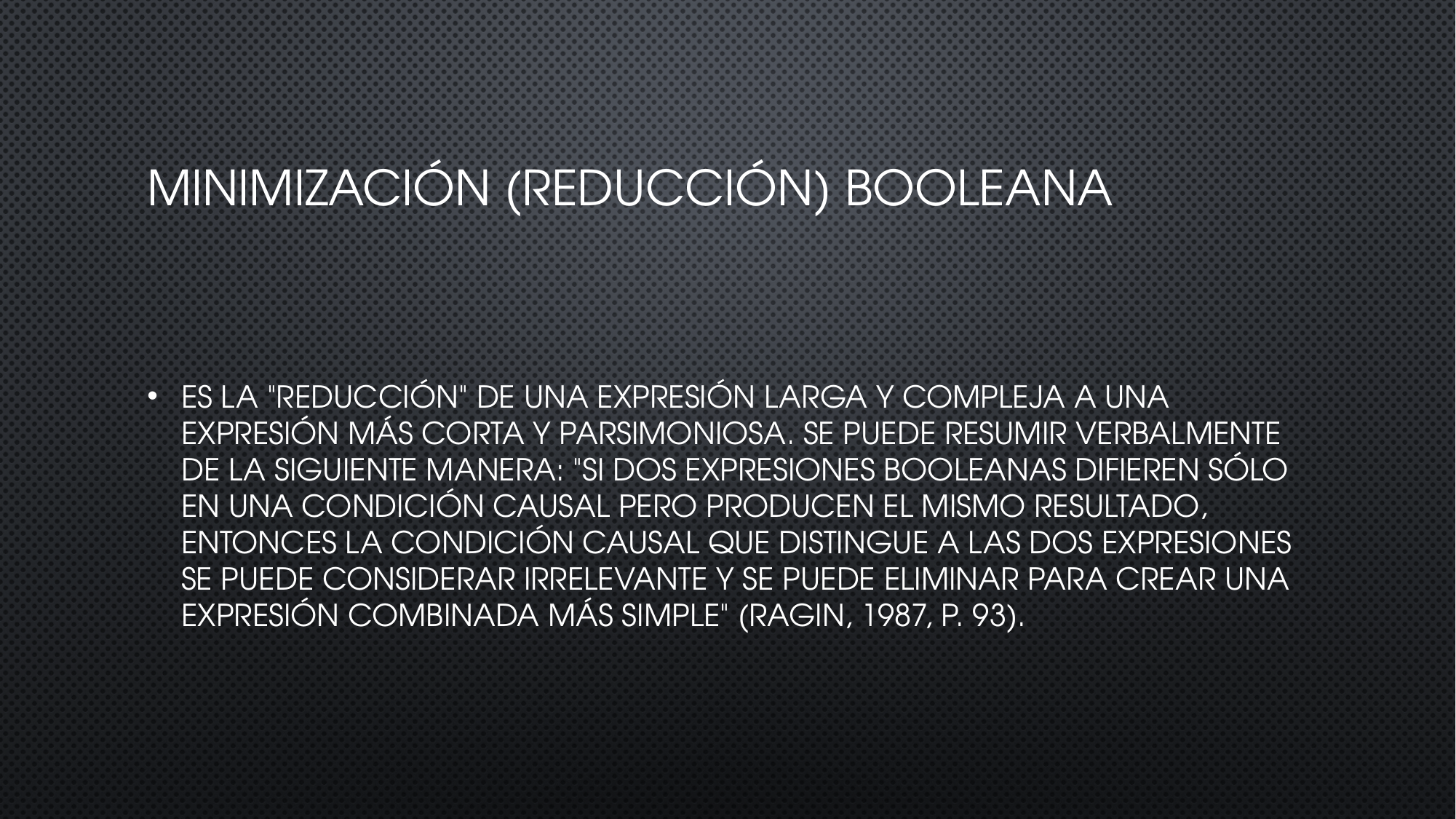

# Minimización (Reducción) booleana
Es la "reducción" de una expresión larga y compleja a una expresión más corta y parsimoniosa. Se puede resumir verbalmente de la siguiente manera: "si dos expresiones booleanas difieren sólo en una condición causal pero producen el mismo resultado, entonces la condición causal que distingue a las dos expresiones se puede considerar irrelevante y se puede eliminar para crear una expresión combinada más simple" (Ragin, 1987, p. 93).